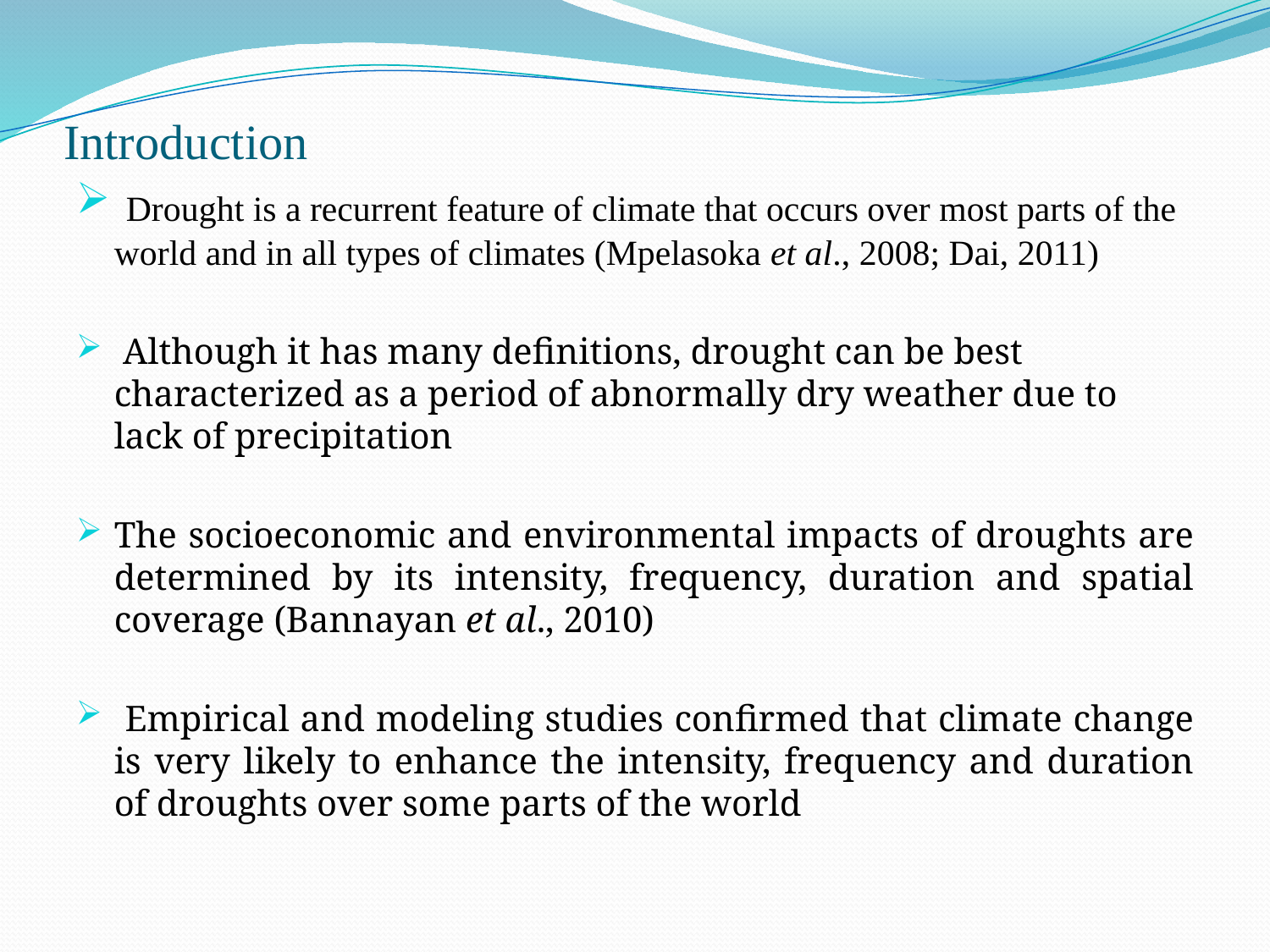

# Introduction
 Drought is a recurrent feature of climate that occurs over most parts of the world and in all types of climates (Mpelasoka et al., 2008; Dai, 2011)

 Although it has many definitions, drought can be best characterized as a period of abnormally dry weather due to lack of precipitation

The socioeconomic and environmental impacts of droughts are determined by its intensity, frequency, duration and spatial coverage (Bannayan et al., 2010)

 Empirical and modeling studies confirmed that climate change is very likely to enhance the intensity, frequency and duration of droughts over some parts of the world